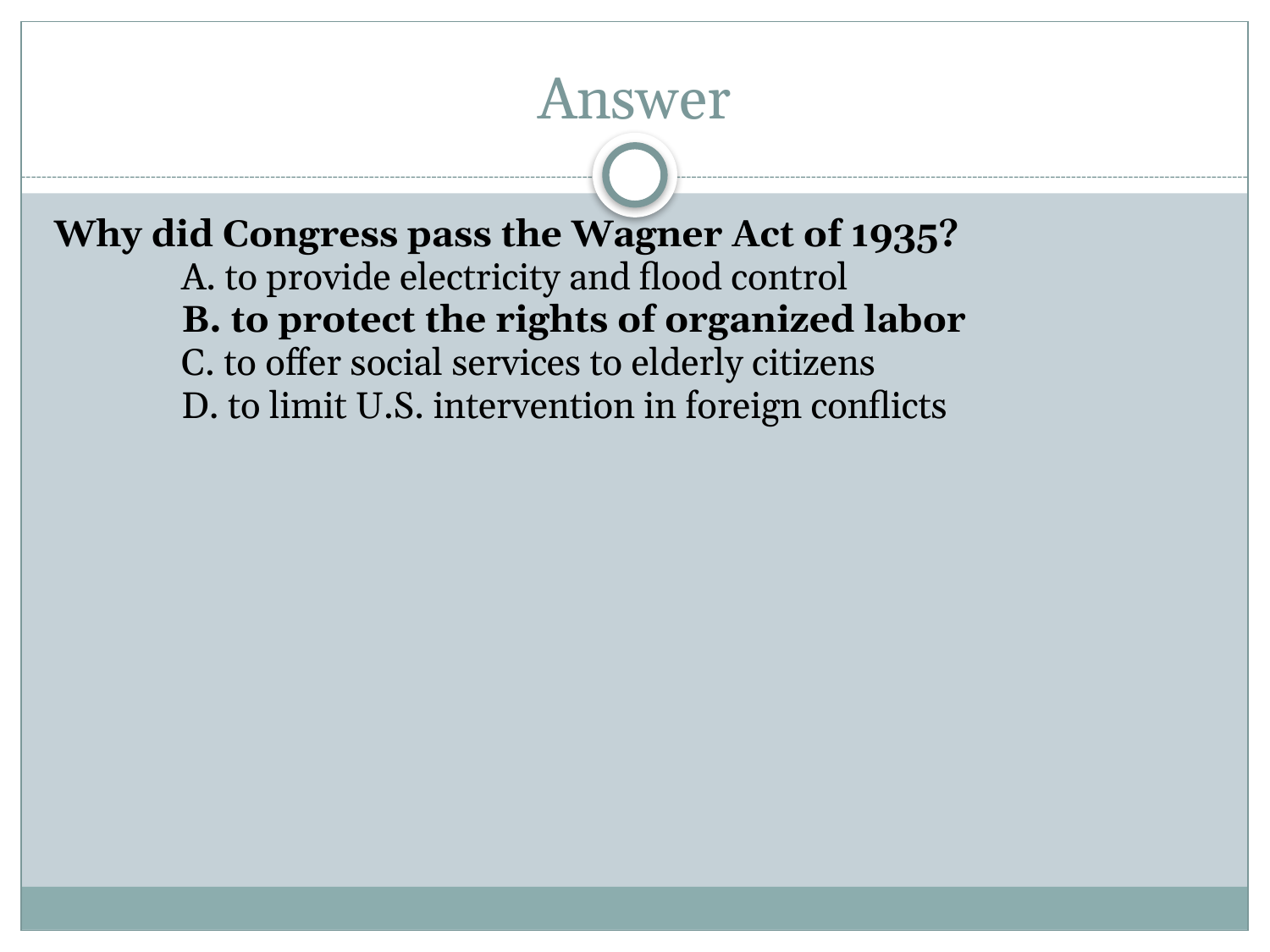

# Answer
Why did Congress pass the Wagner Act of 1935?
	A. to provide electricity and flood control
	B. to protect the rights of organized labor
	C. to offer social services to elderly citizens
	D. to limit U.S. intervention in foreign conflicts